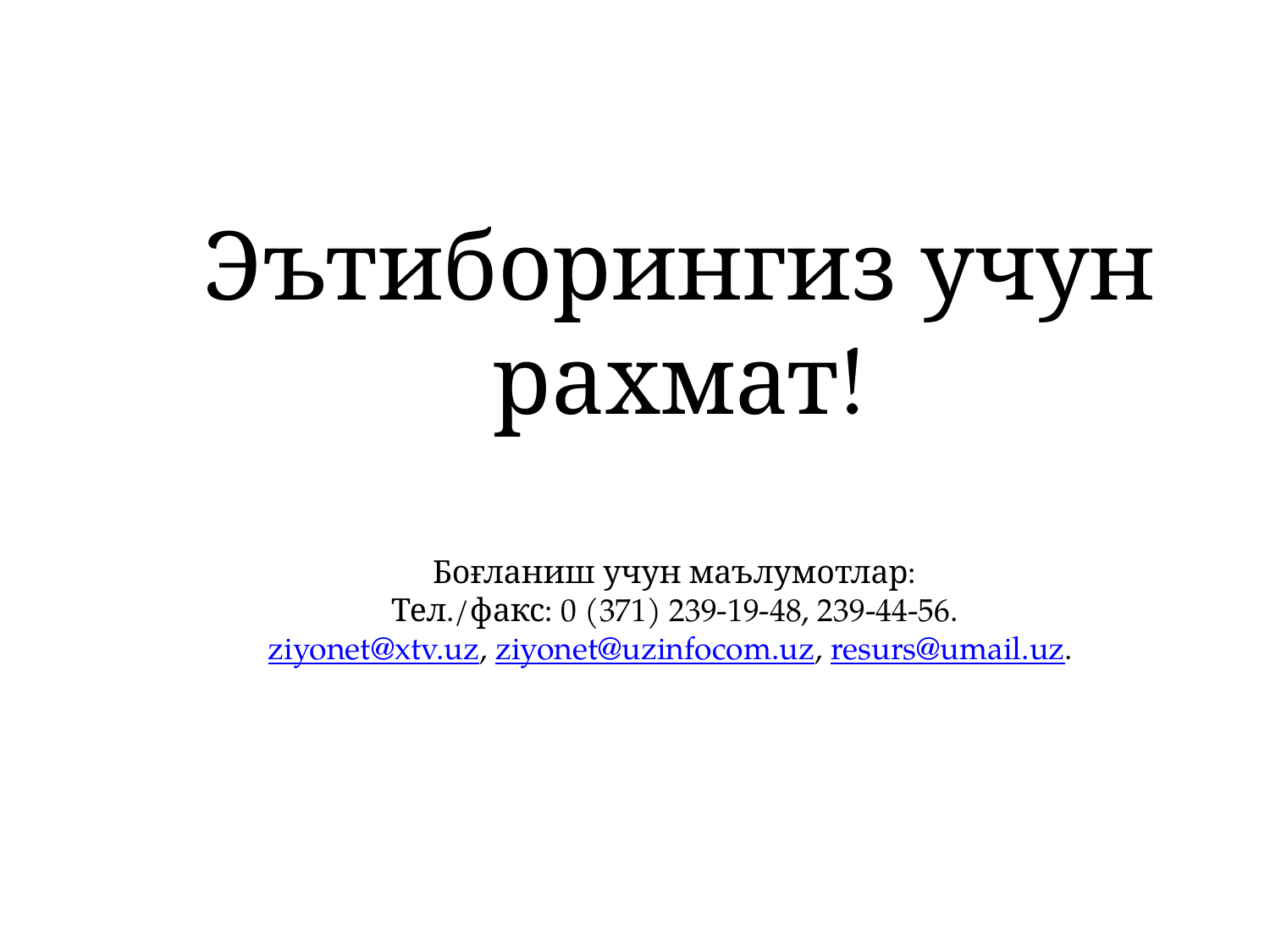

Эътиборингиз учун рахмат!

Боғланиш учун маълумотлар:
Тел./факс: 0 (371) 239-19-48, 239-44-56.
ziyonet@xtv.uz, ziyonet@uzinfocom.uz, resurs@umail.uz.